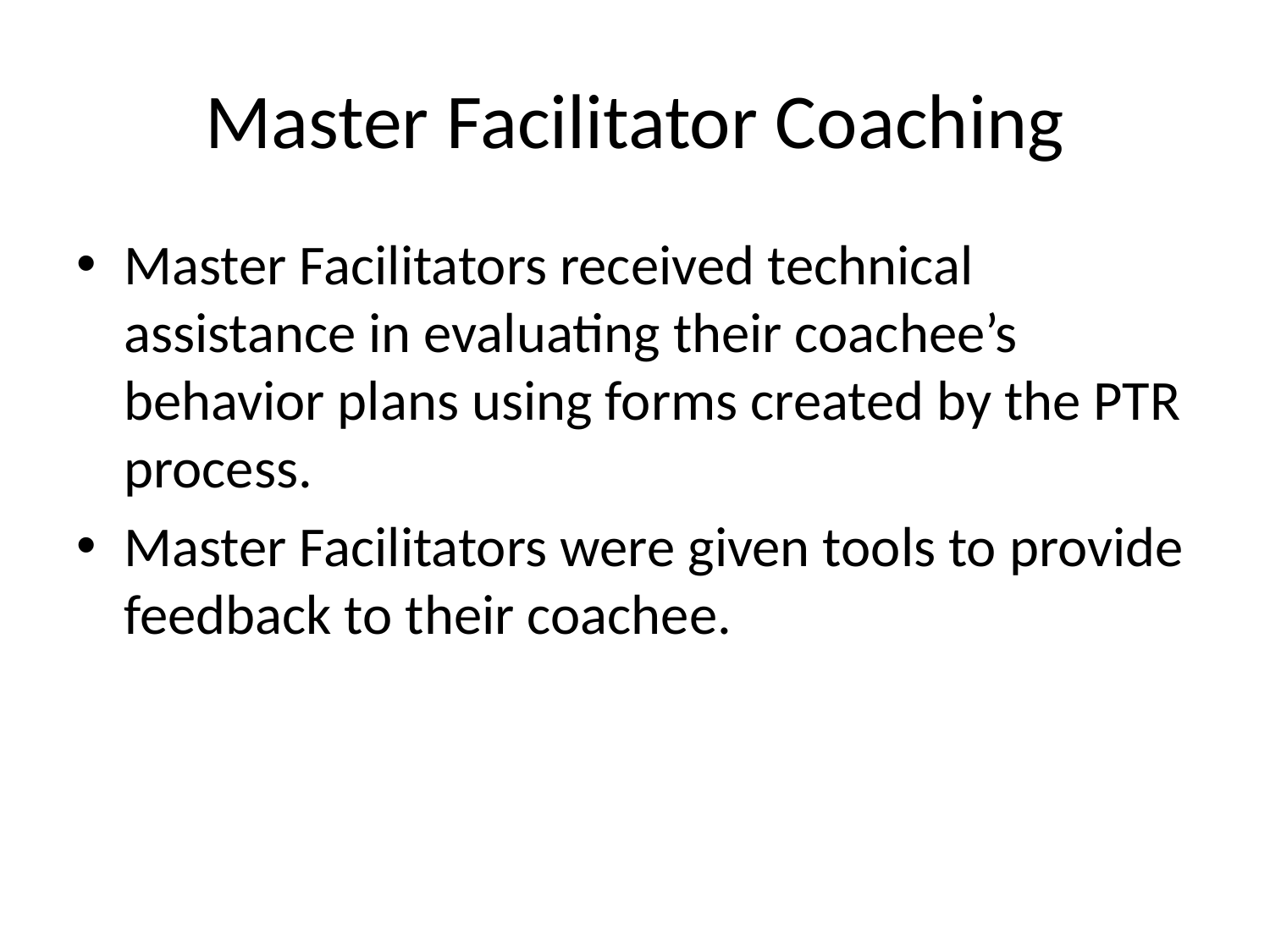

# Master Facilitator Coaching
Master Facilitators received technical assistance in evaluating their coachee’s behavior plans using forms created by the PTR process.
Master Facilitators were given tools to provide feedback to their coachee.